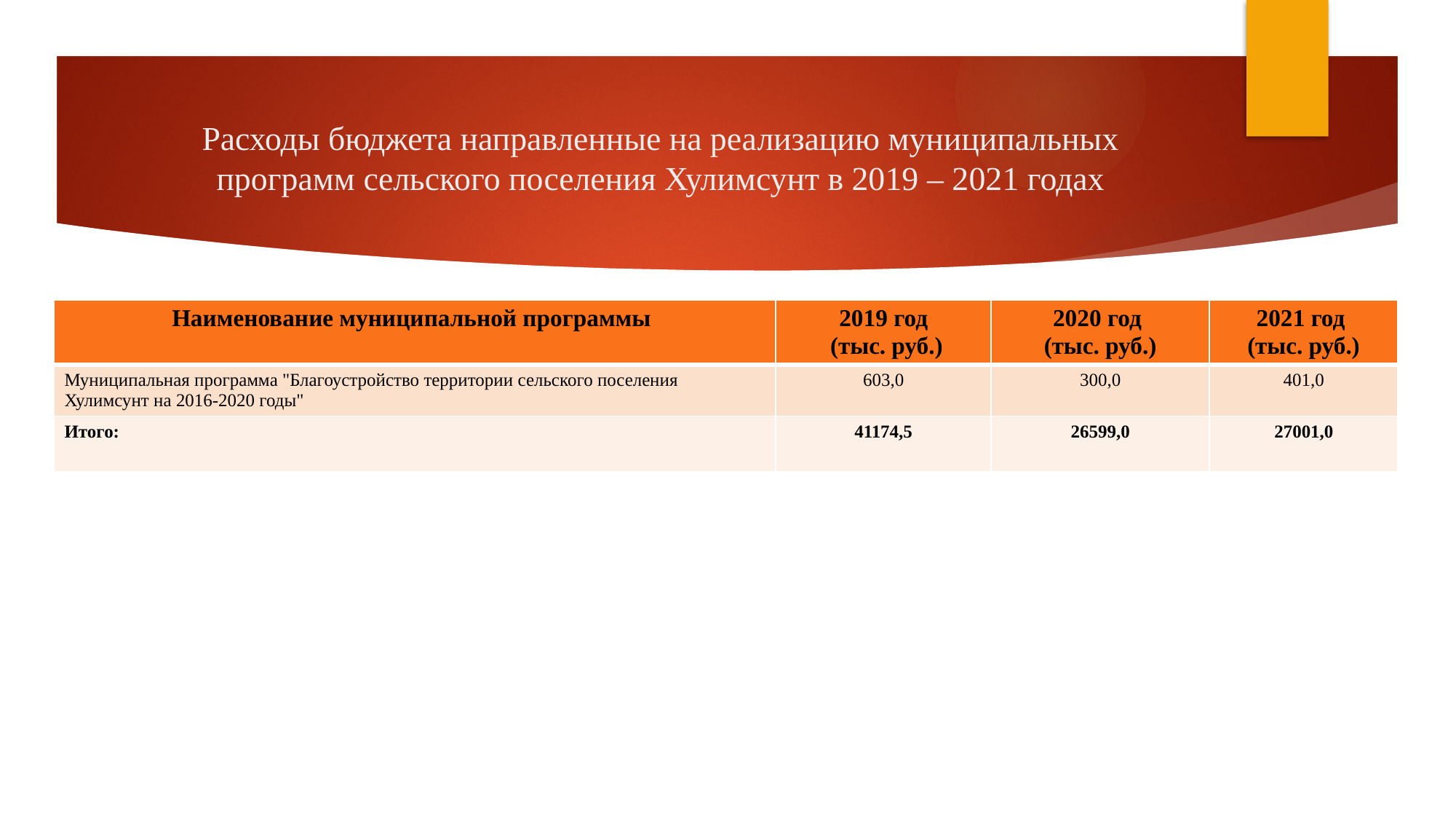

# Расходы бюджета направленные на реализацию муниципальных программ сельского поселения Хулимсунт в 2019 – 2021 годах
| Наименование муниципальной программы | 2019 год (тыс. руб.) | 2020 год (тыс. руб.) | 2021 год (тыс. руб.) |
| --- | --- | --- | --- |
| Муниципальная программа "Благоустройство территории сельского поселения Хулимсунт на 2016-2020 годы" | 603,0 | 300,0 | 401,0 |
| Итого: | 41174,5 | 26599,0 | 27001,0 |